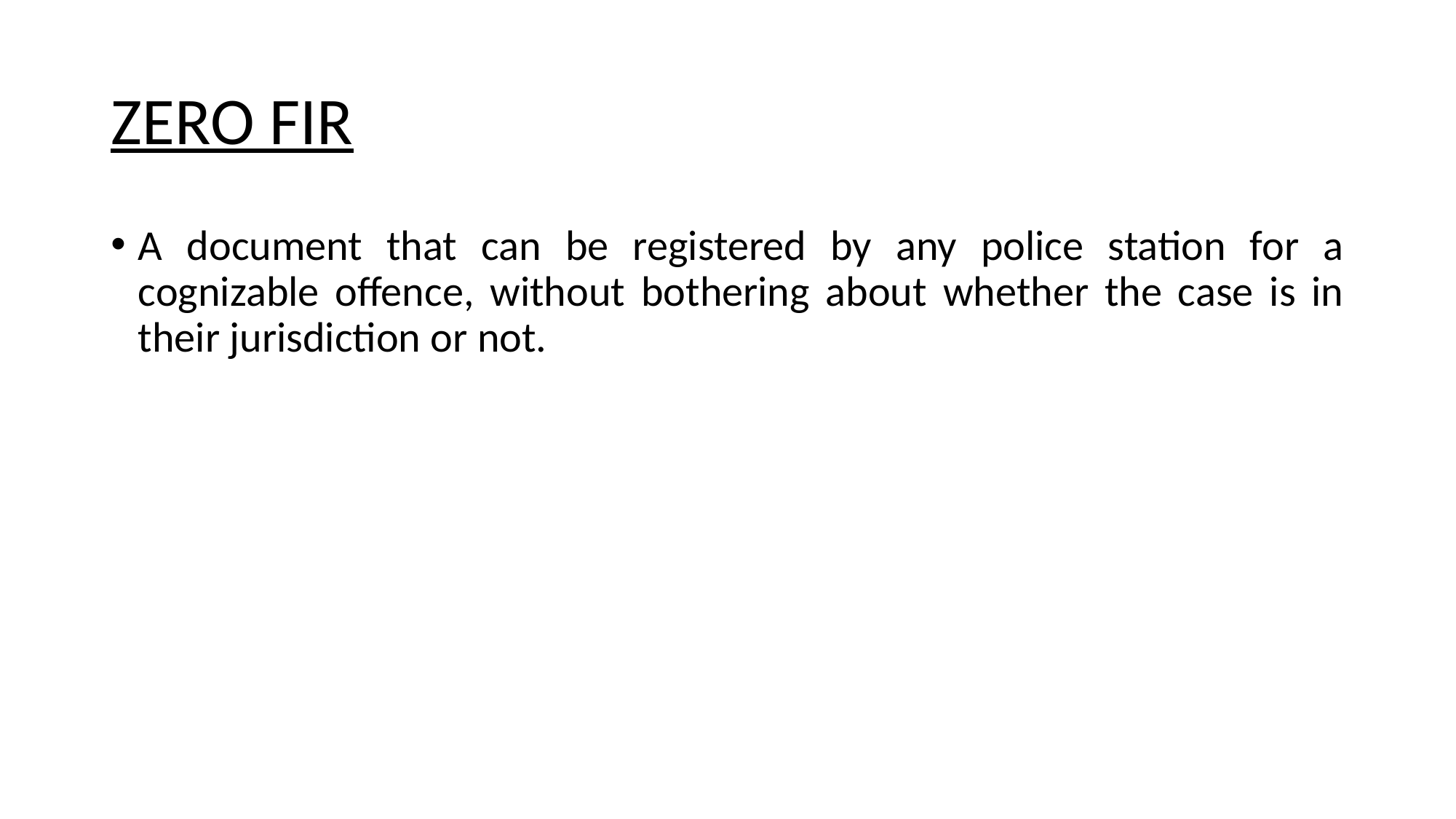

# ZERO FIR
A document that can be registered by any police station for a cognizable offence, without bothering about whether the case is in their jurisdiction or not.